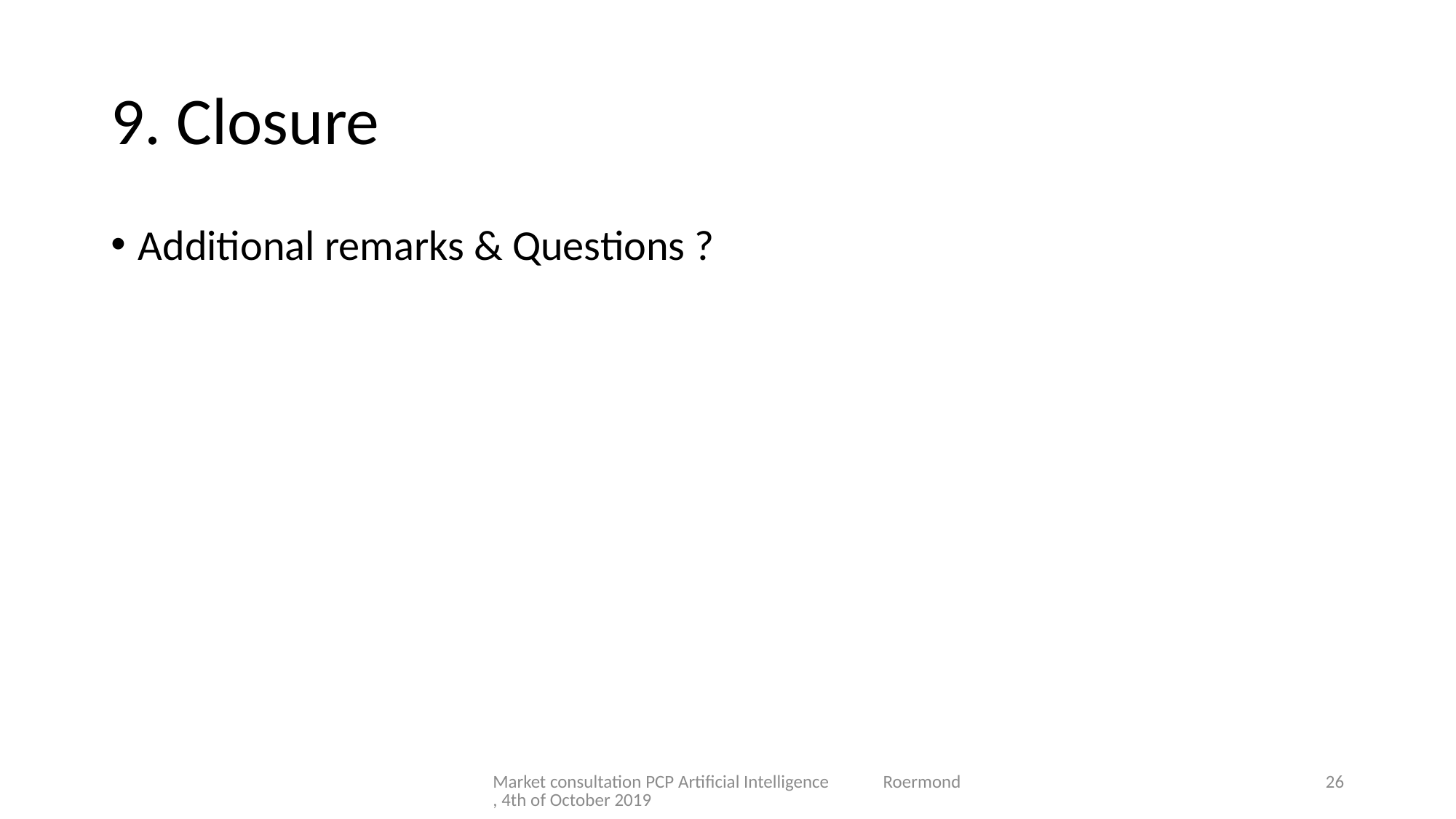

# 9. Closure
Additional remarks & Questions ?
Market consultation PCP Artificial Intelligence             Roermond, 4th of October 2019
26